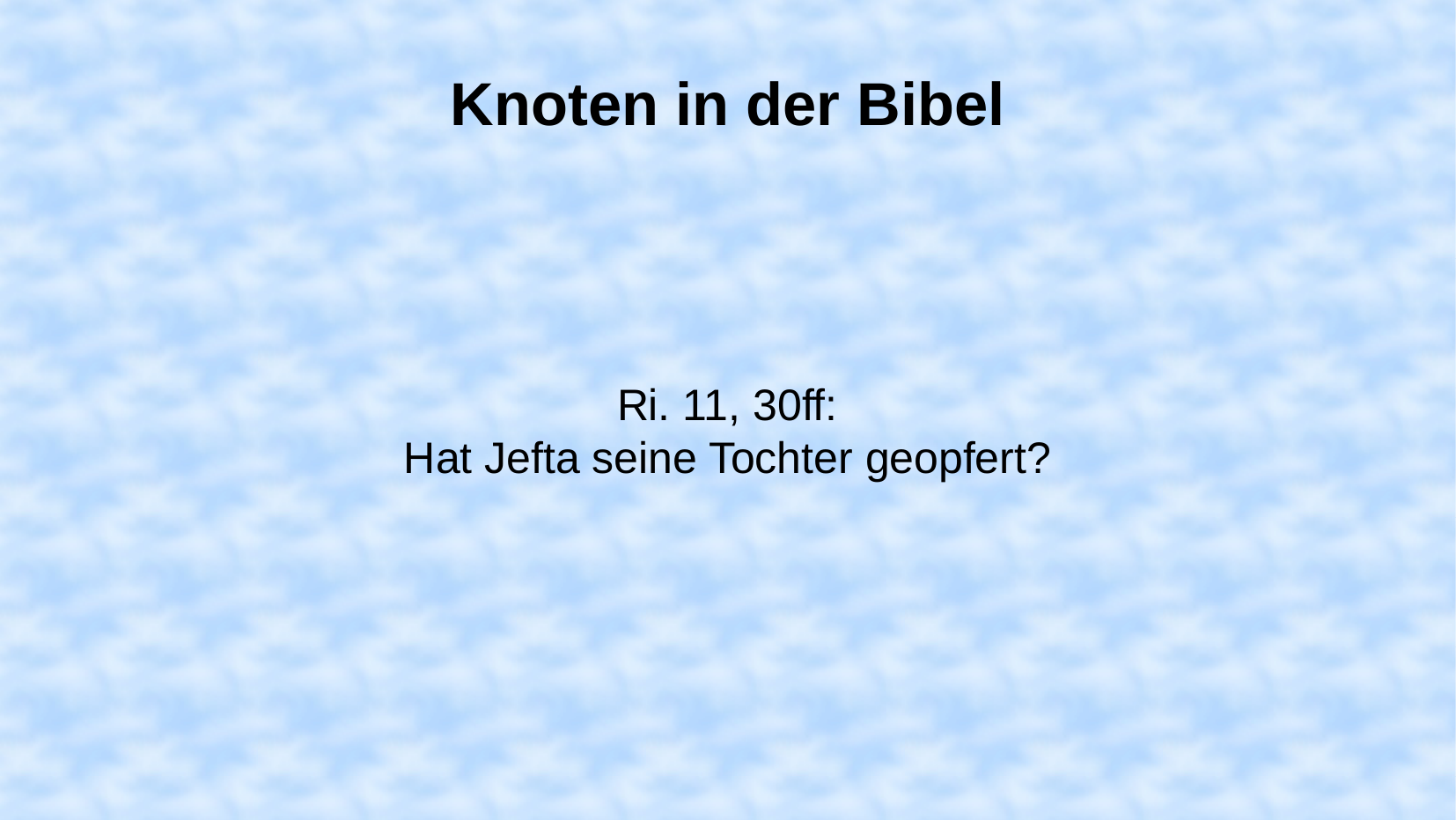

Knoten in der Bibel
Ri. 11, 30ff:
Hat Jefta seine Tochter geopfert?